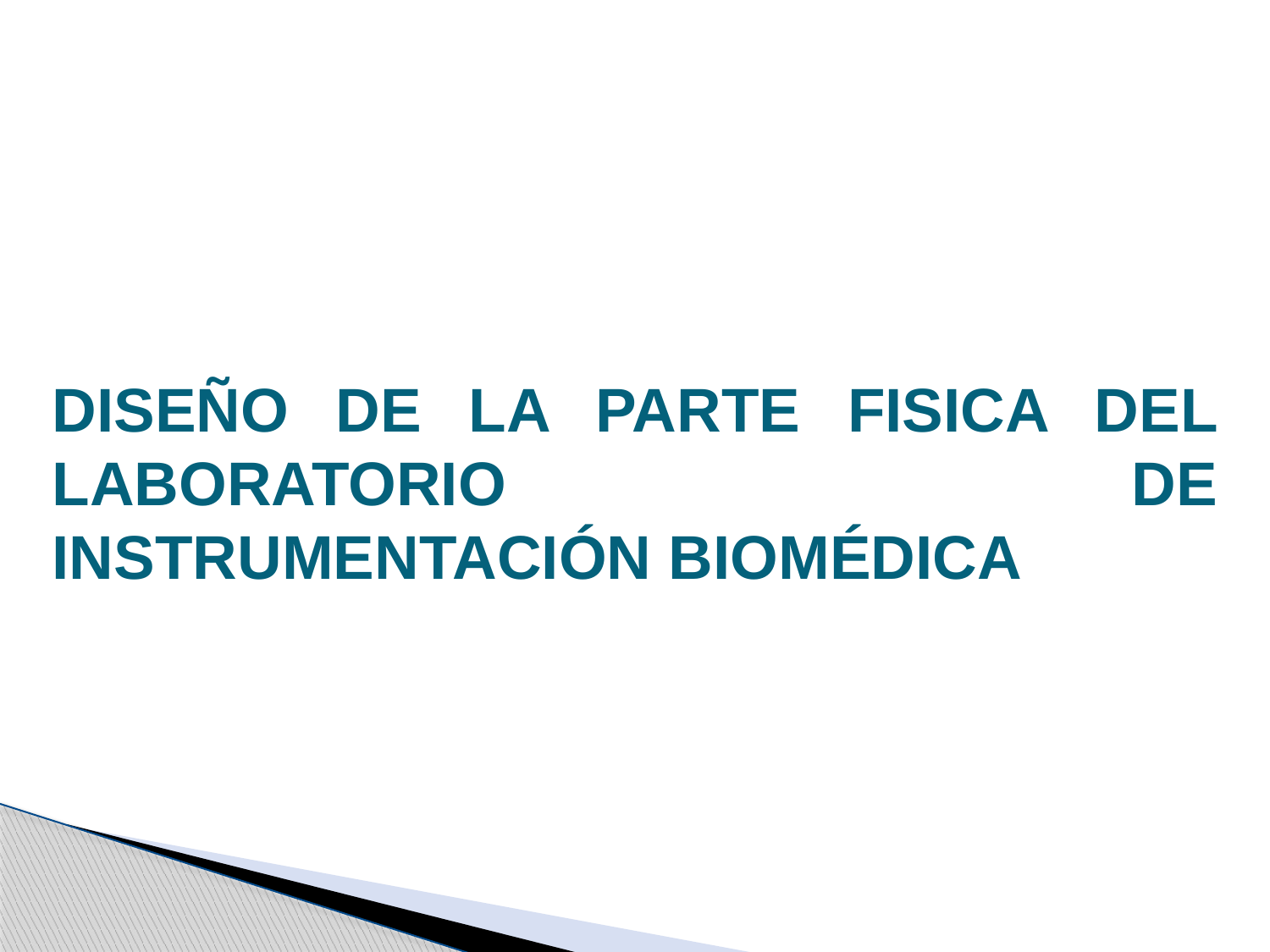

# DISEÑO DE LA PARTE FISICA DEL LABORATORIO DE INSTRUMENTACIÓN BIOMÉDICA